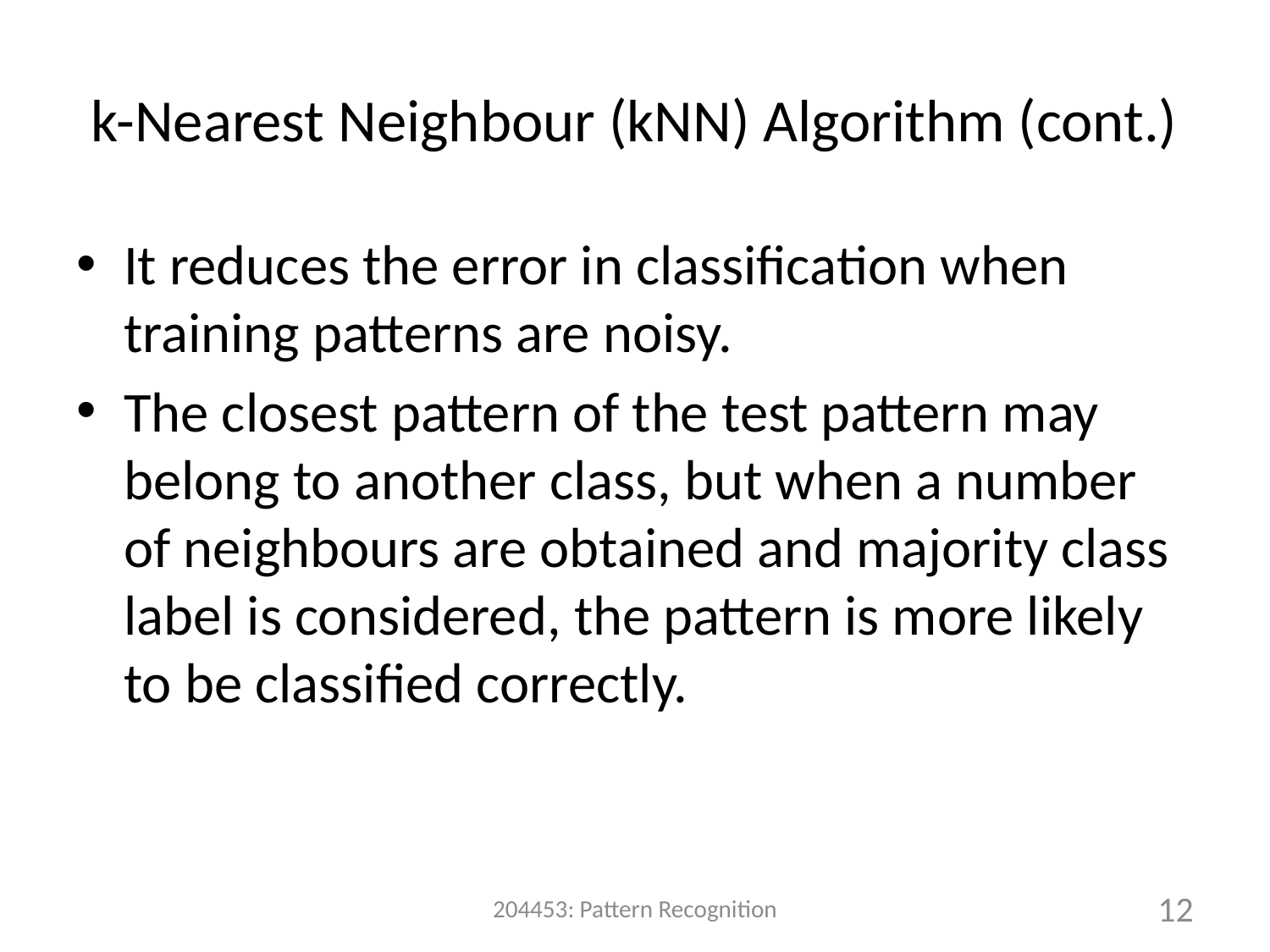

# k-Nearest Neighbour (kNN) Algorithm (cont.)
It reduces the error in classification when training patterns are noisy.
The closest pattern of the test pattern may belong to another class, but when a number of neighbours are obtained and majority class label is considered, the pattern is more likely to be classified correctly.
204453: Pattern Recognition
12